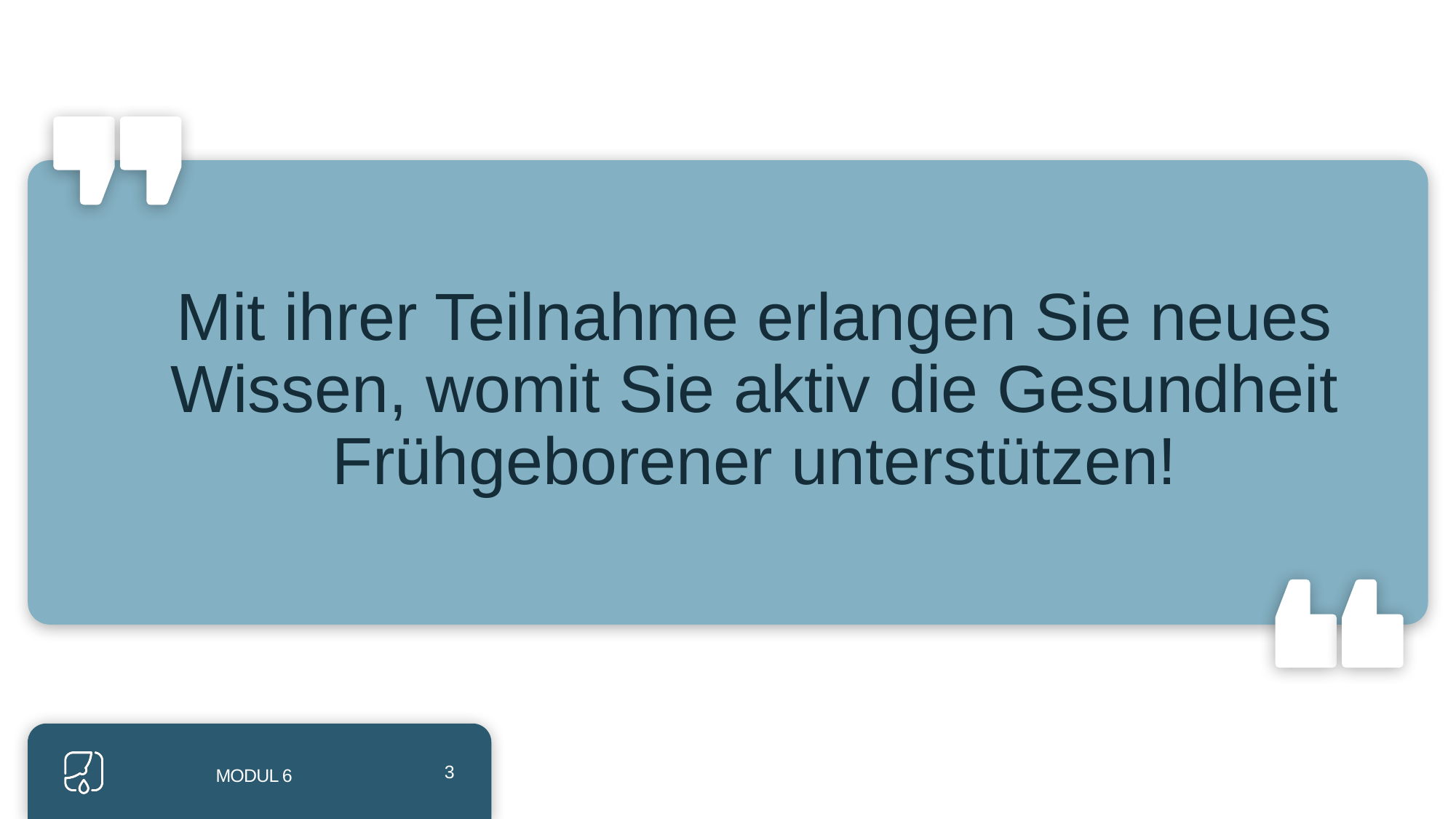

Mit ihrer Teilnahme erlangen Sie neues Wissen, womit Sie aktiv die Gesundheit Frühgeborener unterstützen!
MODUL 6
3